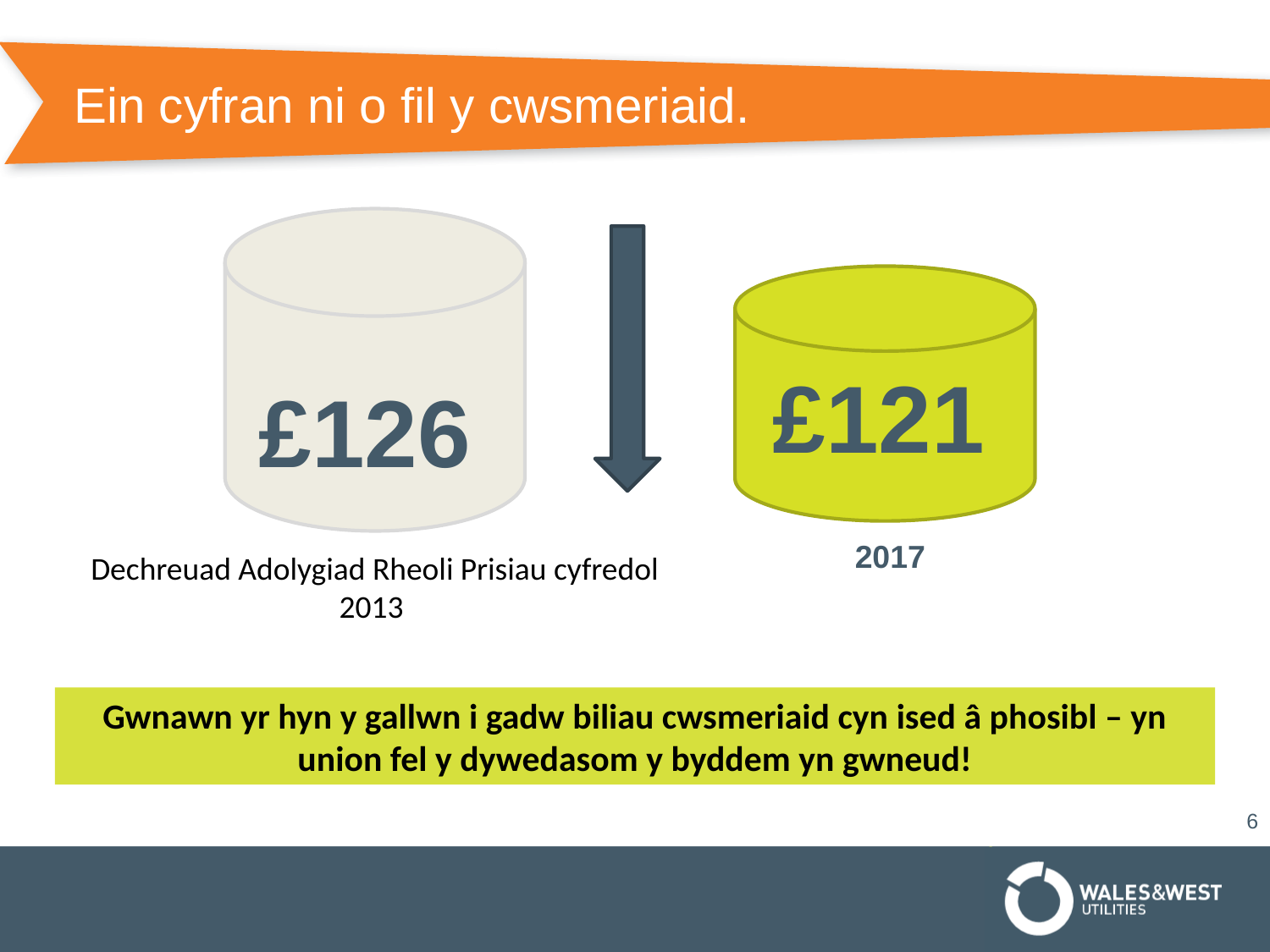

# Ein cyfran ni o fil y cwsmeriaid.

£121
£126

2017

Dechreuad Adolygiad Rheoli Prisiau cyfredol 2013
Gwnawn yr hyn y gallwn i gadw biliau cwsmeriaid cyn ised â phosibl – yn union fel y dywedasom y byddem yn gwneud!
6